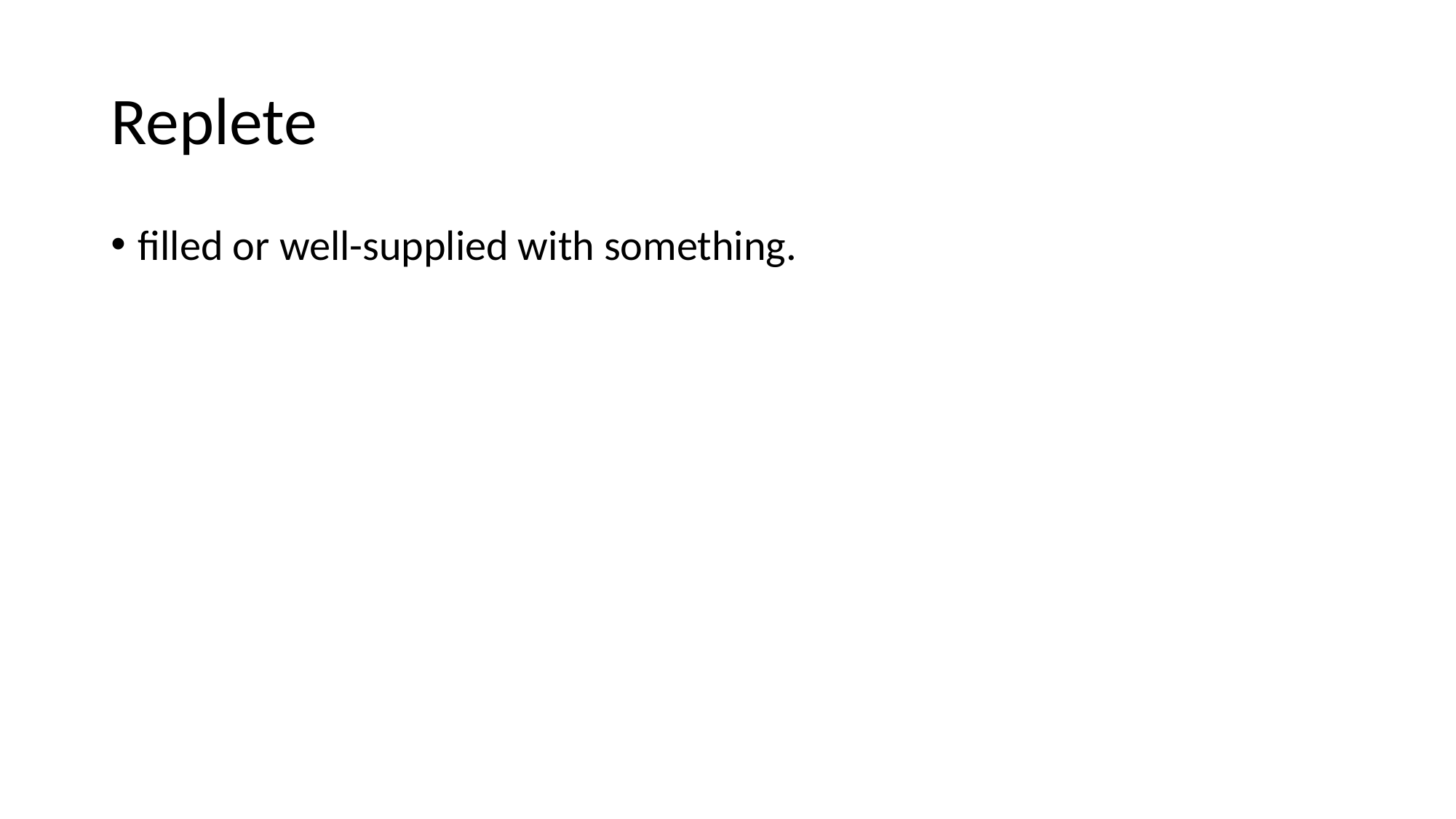

# Replete
filled or well-supplied with something.